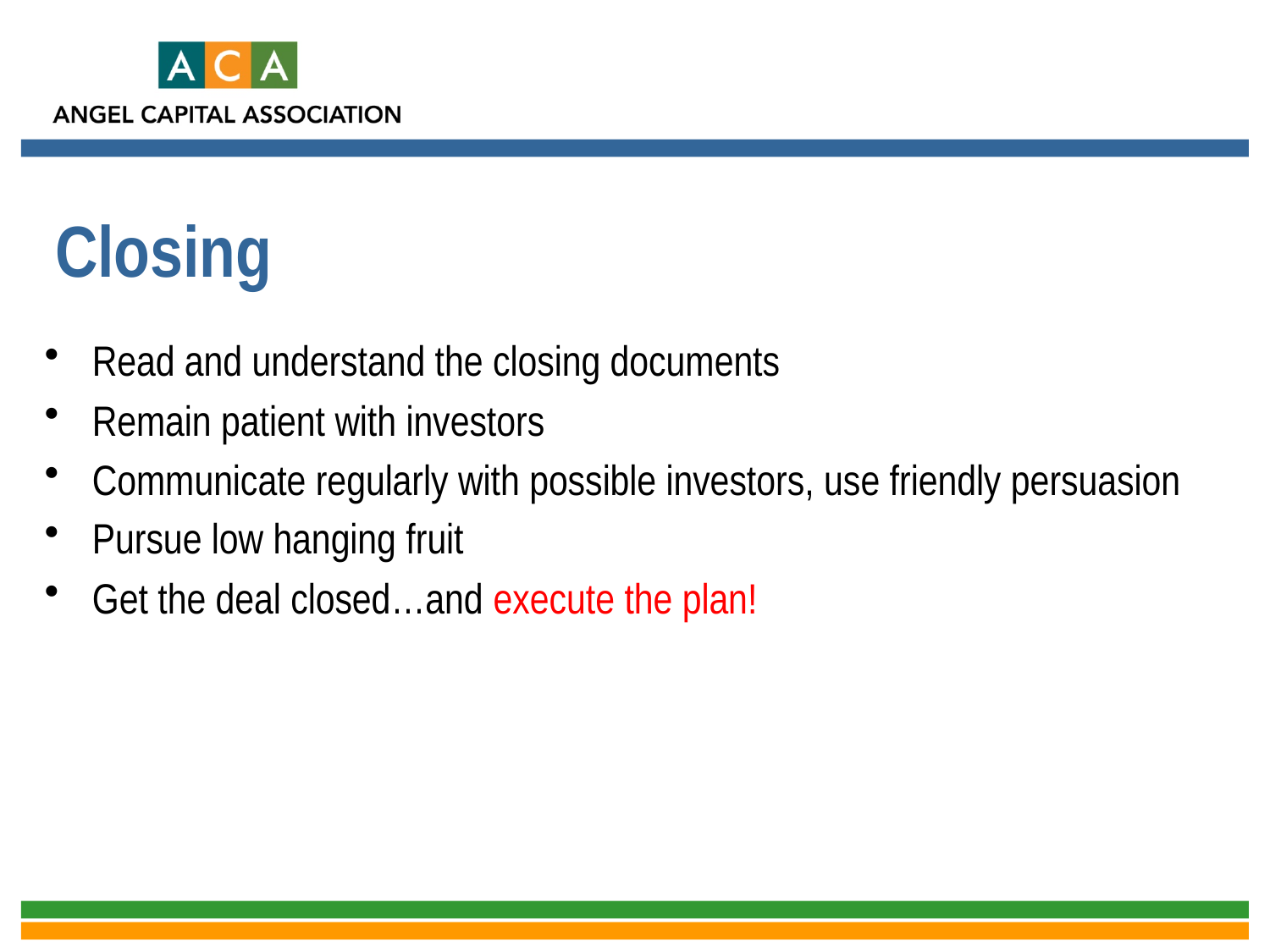

# Closing
Read and understand the closing documents
Remain patient with investors
Communicate regularly with possible investors, use friendly persuasion
Pursue low hanging fruit
Get the deal closed…and execute the plan!